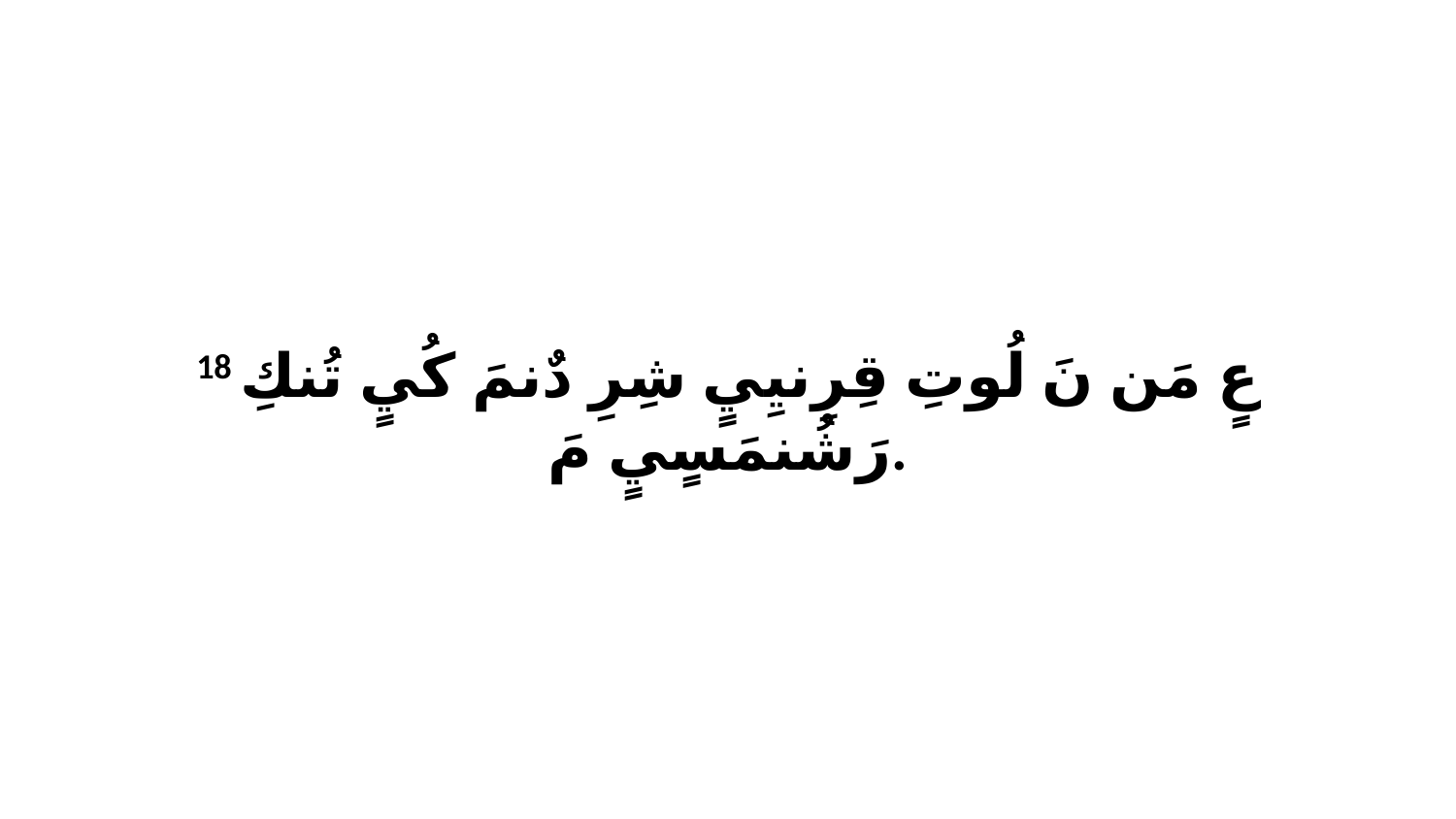

18 عٍ مَن نَ لُوتِ قِرِنيِيٍ شِرِ دٌنمَ كُيٍ تُنكِ رَشُنمَسٍيٍ مَ.